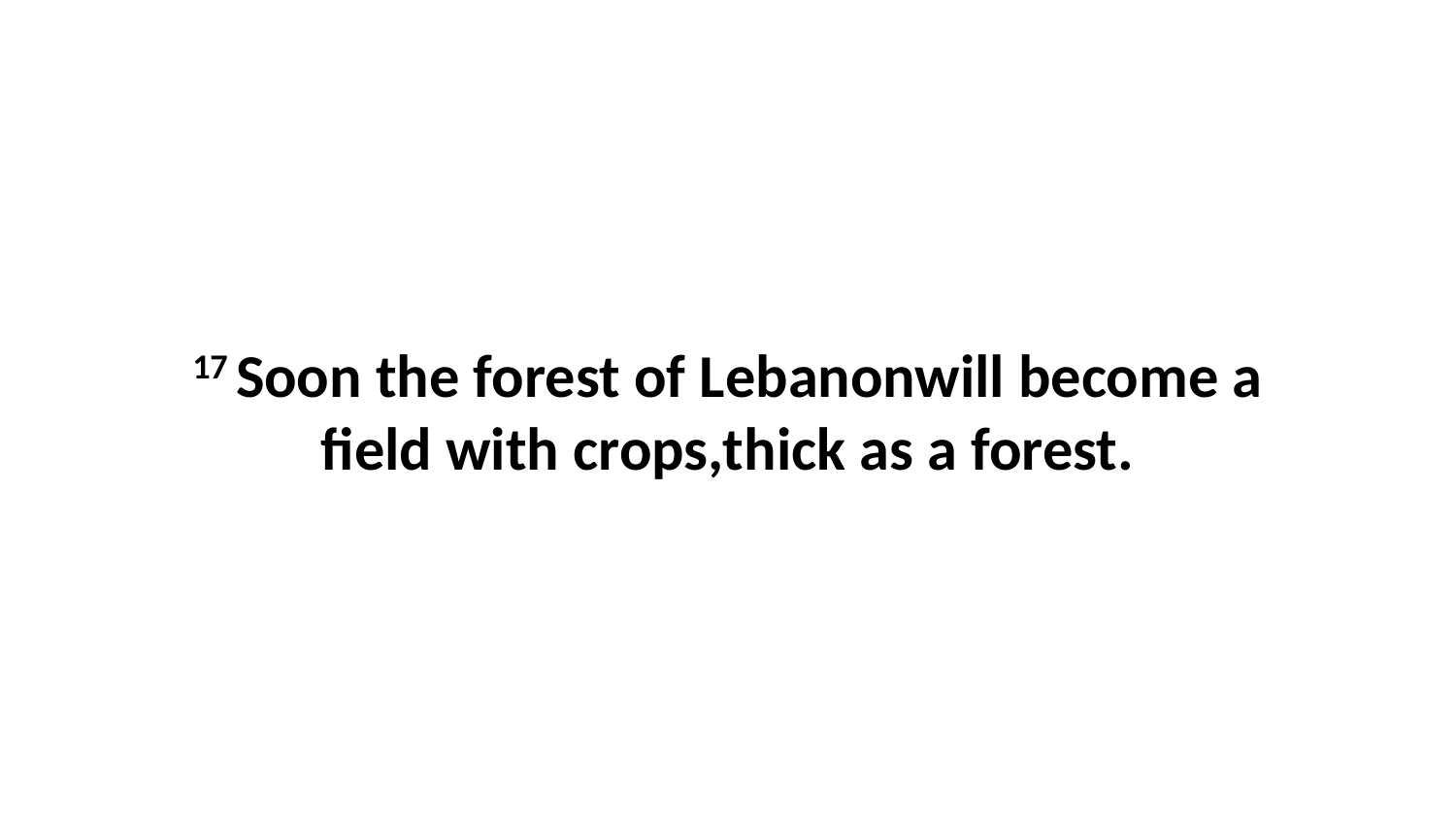

17 Soon the forest of Lebanonwill become a field with crops,thick as a forest.